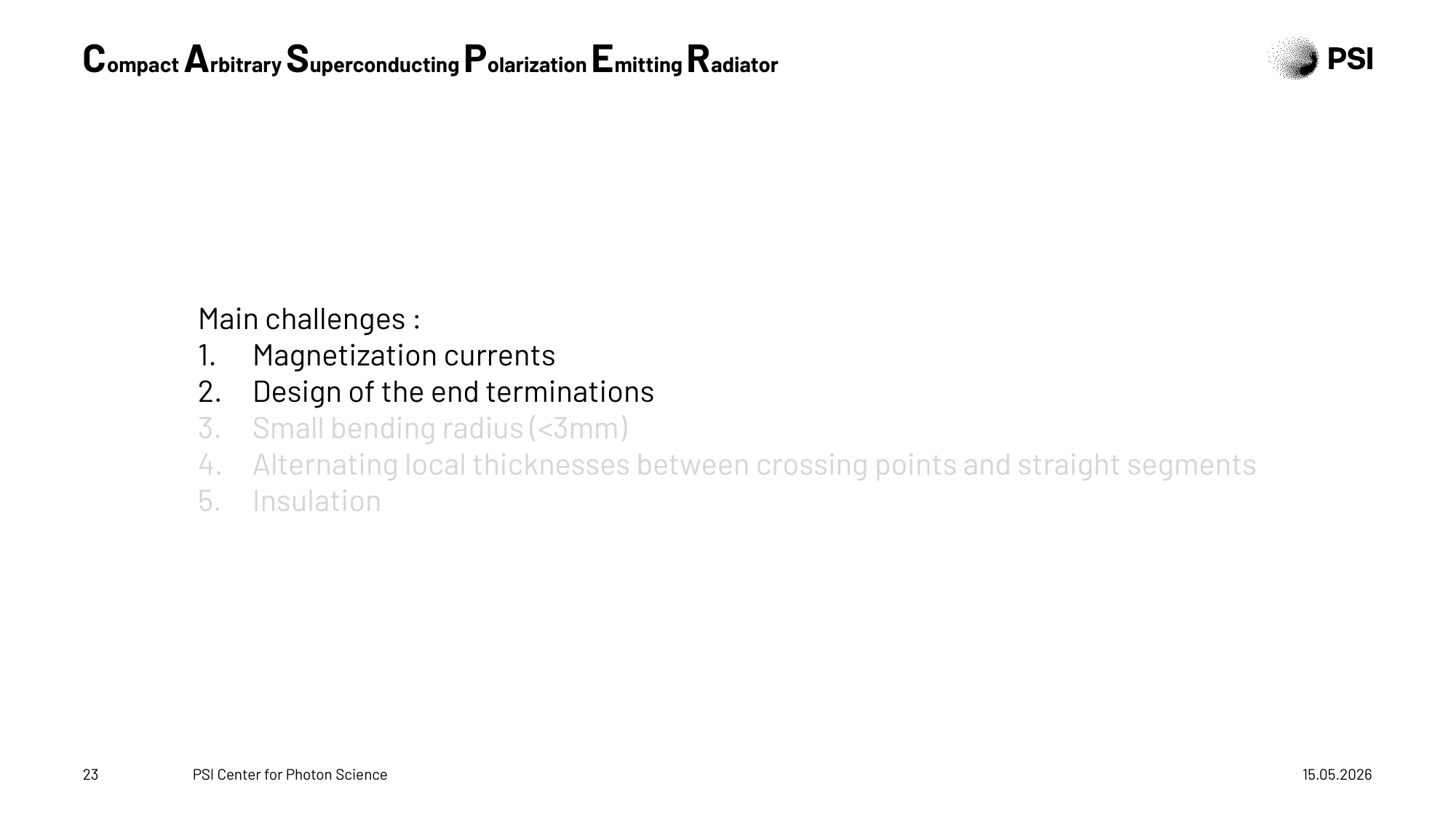

# Compact Arbitrary Superconducting Polarization Emitting Radiator
Main challenges :
Magnetization currents
Design of the end terminations
Small bending radius (<3mm)
Alternating local thicknesses between crossing points and straight segments
Insulation
23
PSI Center for Photon Science
15.05.2026